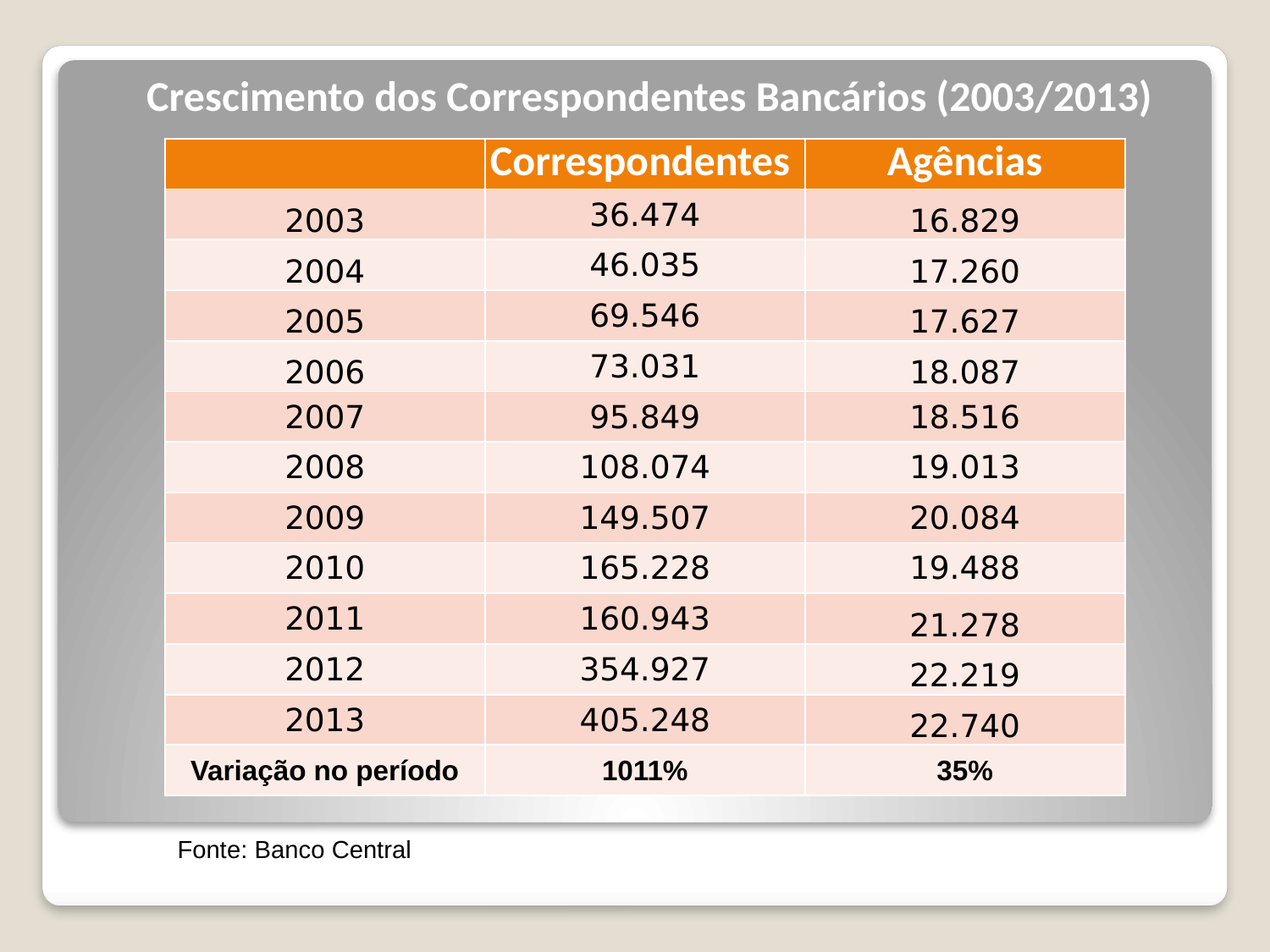

Crescimento dos Correspondentes Bancários (2003/2013)
|  | Correspondentes | Agências |
| --- | --- | --- |
| 2003 | 36.474 | 16.829 |
| 2004 | 46.035 | 17.260 |
| 2005 | 69.546 | 17.627 |
| 2006 | 73.031 | 18.087 |
| 2007 | 95.849 | 18.516 |
| 2008 | 108.074 | 19.013 |
| 2009 | 149.507 | 20.084 |
| 2010 | 165.228 | 19.488 |
| 2011 | 160.943 | 21.278 |
| 2012 | 354.927 | 22.219 |
| 2013 | 405.248 | 22.740 |
| Variação no período | 1011% | 35% |
Fonte: Banco Central